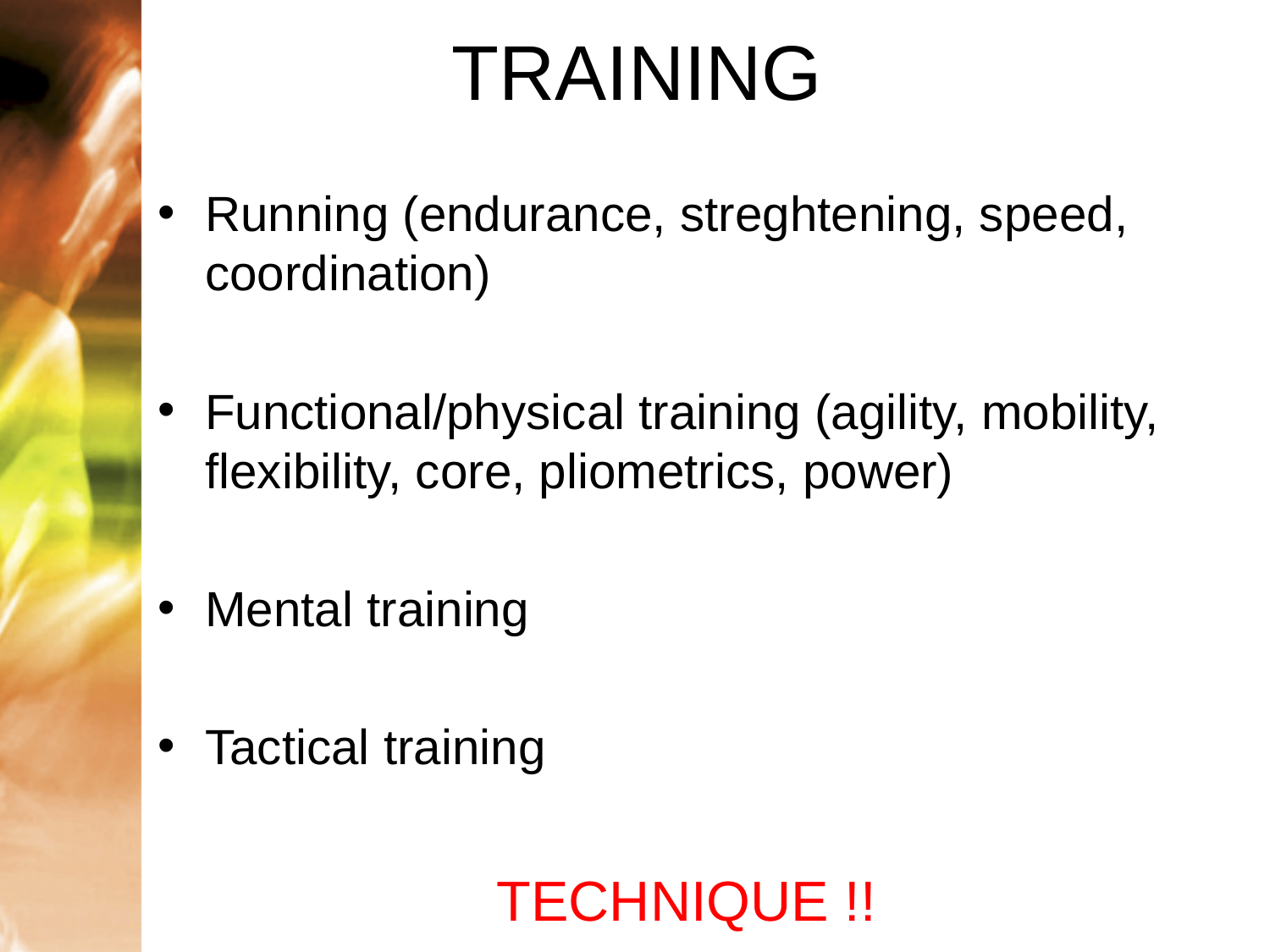

# TRAINING
Running (endurance, streghtening, speed,   coordination)

Functional/physical training (agility, mobility,  flexibility, core, pliometrics, power)

Mental training

Tactical training

TECHNIQUE !!